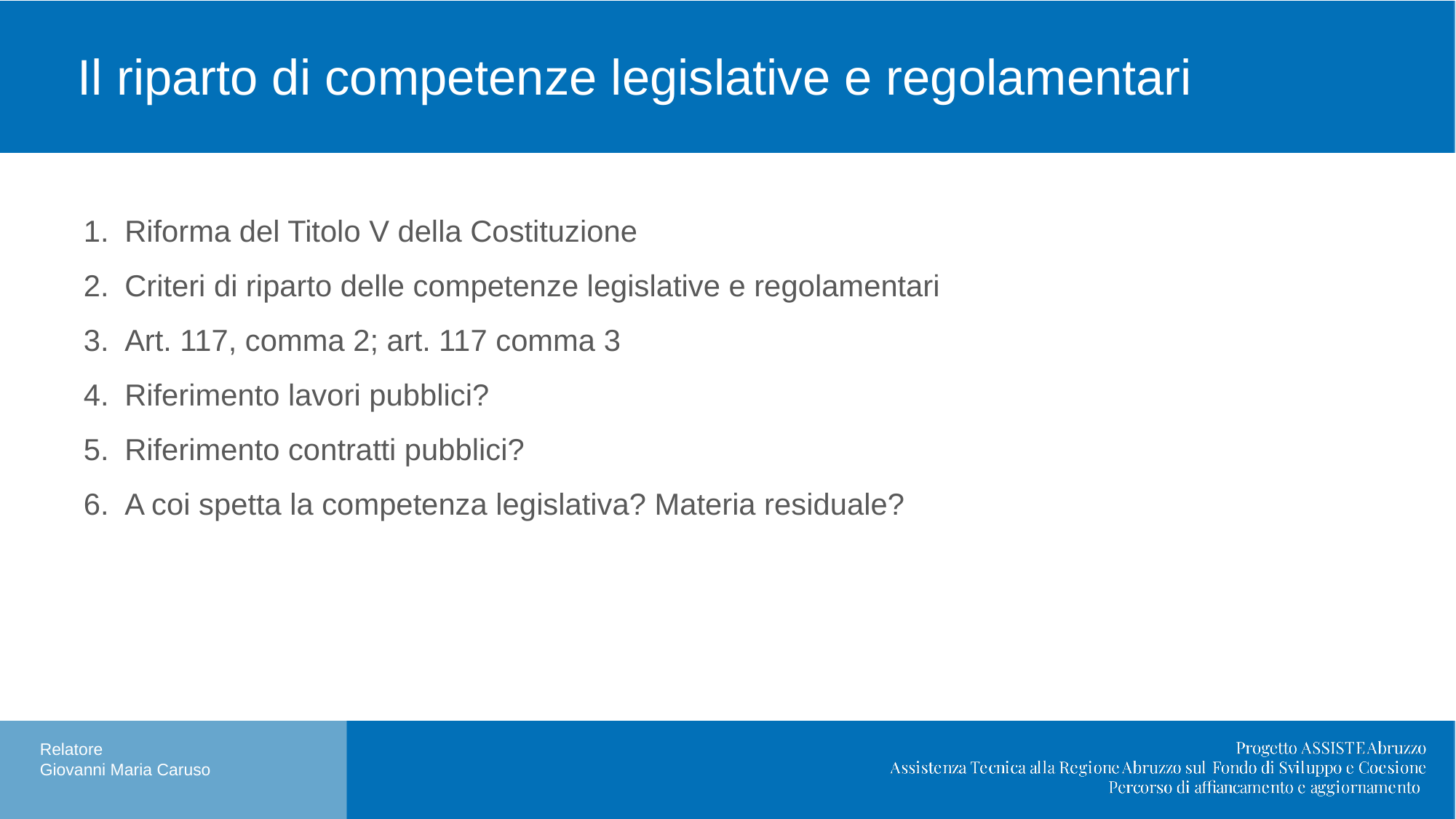

# Il riparto di competenze legislative e regolamentari

Riforma del Titolo V della Costituzione
Criteri di riparto delle competenze legislative e regolamentari
Art. 117, comma 2; art. 117 comma 3
Riferimento lavori pubblici?
Riferimento contratti pubblici?
A coi spetta la competenza legislativa? Materia residuale?

Relatore
Giovanni Maria Caruso